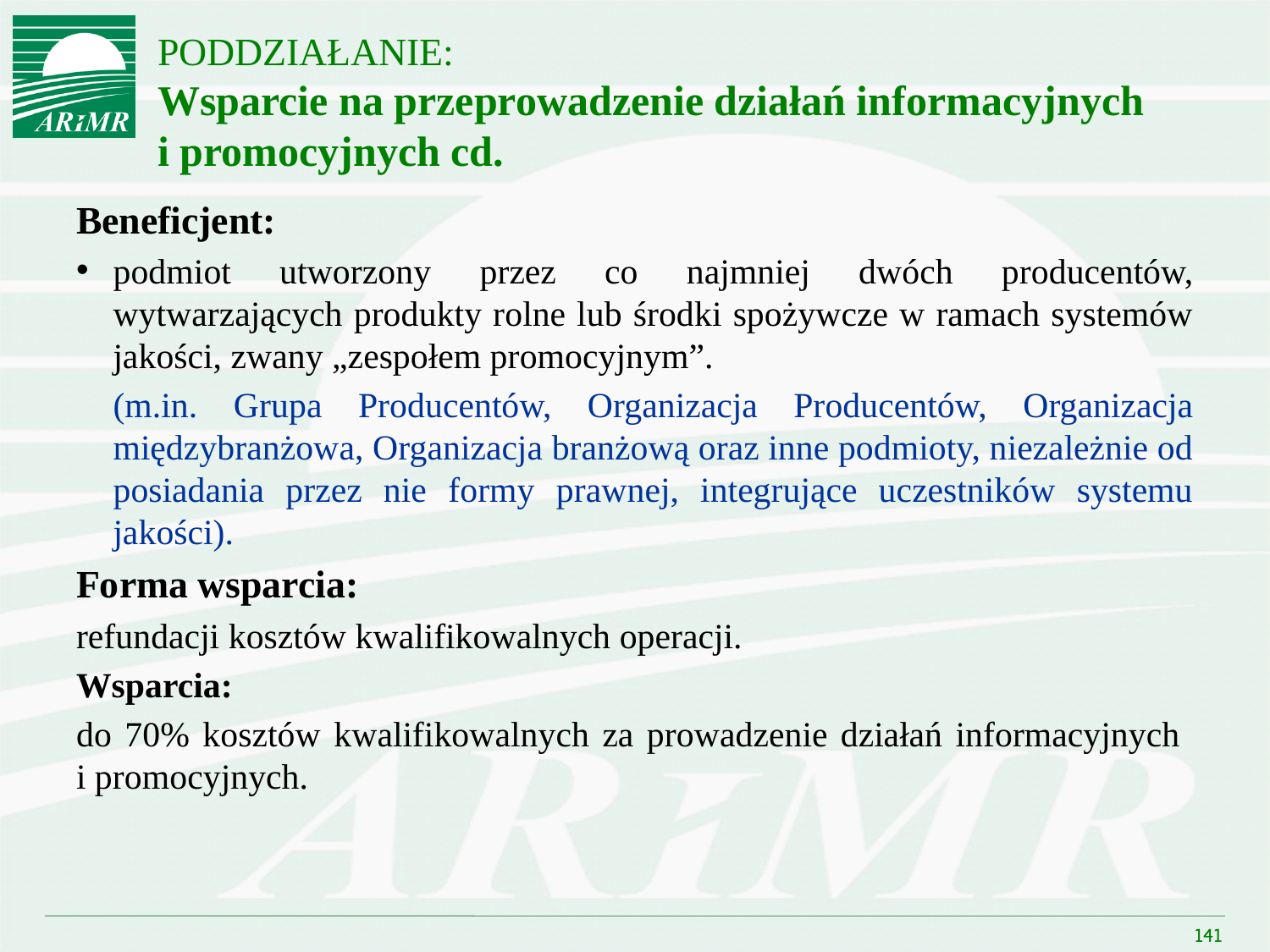

# PODDZIAŁANIE: Wsparcie na przeprowadzenie działań informacyjnych i promocyjnych cd.
Beneficjent:
podmiot utworzony przez co najmniej dwóch producentów, wytwarzających produkty rolne lub środki spożywcze w ramach systemów jakości, zwany „zespołem promocyjnym”.
	(m.in. Grupa Producentów, Organizacja Producentów, Organizacja międzybranżowa, Organizacja branżową oraz inne podmioty, niezależnie od posiadania przez nie formy prawnej, integrujące uczestników systemu jakości).
Forma wsparcia:
refundacji kosztów kwalifikowalnych operacji.
Wsparcia:
do 70% kosztów kwalifikowalnych za prowadzenie działań informacyjnych
i promocyjnych.
141